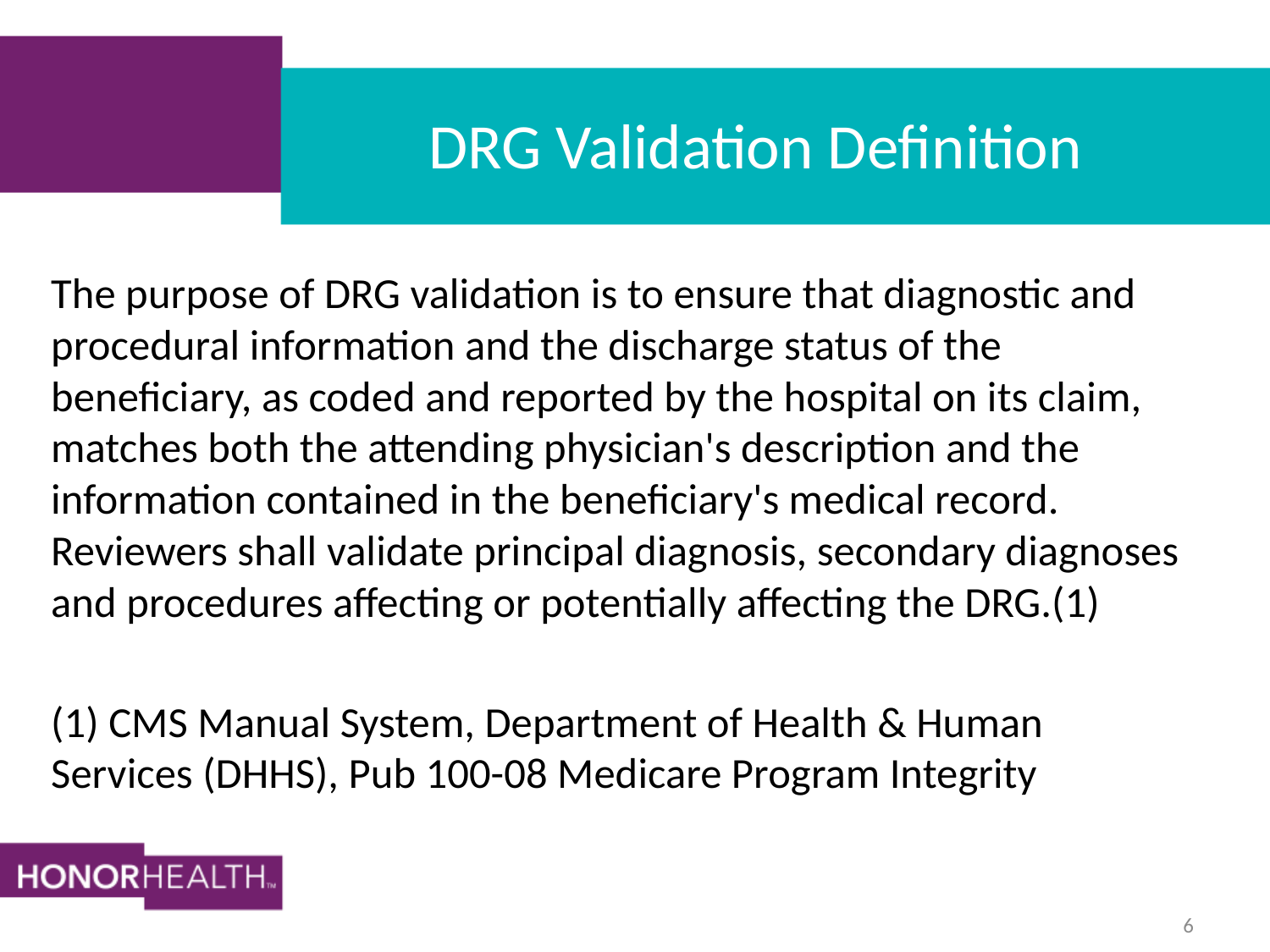

# DRG Validation Definition
The purpose of DRG validation is to ensure that diagnostic and procedural information and the discharge status of the beneficiary, as coded and reported by the hospital on its claim, matches both the attending physician's description and the information contained in the beneficiary's medical record. Reviewers shall validate principal diagnosis, secondary diagnoses and procedures affecting or potentially affecting the DRG.(1)

(1) CMS Manual System, Department of Health & Human Services (DHHS), Pub 100-08 Medicare Program Integrity
6